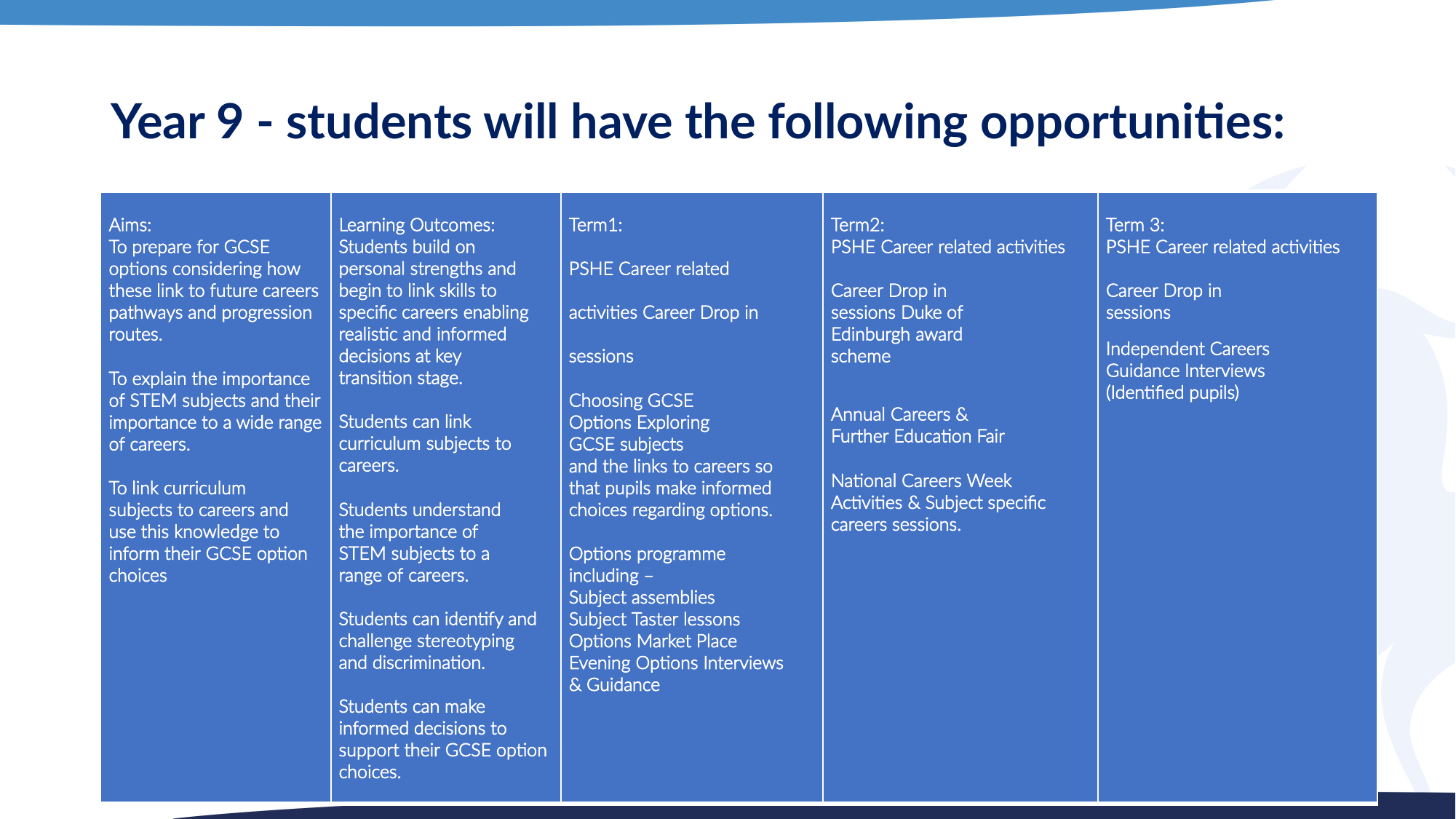

# Year 9 - students will have the following opportunities:
| Aims: To prepare for GCSE options considering how these link to future careers pathways and progression routes. To explain the importance of STEM subjects and their importance to a wide range of careers. To link curriculum subjects to careers and use this knowledge to inform their GCSE option choices | Learning Outcomes: Students build on personal strengths and begin to link skills to specific careers enabling realistic and informed decisions at key transition stage. Students can link curriculum subjects to careers. Students understand the importance of STEM subjects to a range of careers. Students can identify and challenge stereotyping and discrimination. Students can make informed decisions to support their GCSE option choices. | Term1: PSHE Career related activities Career Drop in sessions Choosing GCSE Options Exploring GCSE subjects and the links to careers so that pupils make informed choices regarding options.    Options programme including – Subject assemblies Subject Taster lessons Options Market Place Evening Options Interviews & Guidance | Term2: PSHE Career related activities Career Drop in sessions Duke of Edinburgh award scheme Annual Careers & Further Education Fair National Careers Week Activities & Subject specific careers sessions. | Term 3: PSHE Career related activities Career Drop in sessions   Independent Careers Guidance Interviews (Identified pupils) |
| --- | --- | --- | --- | --- |